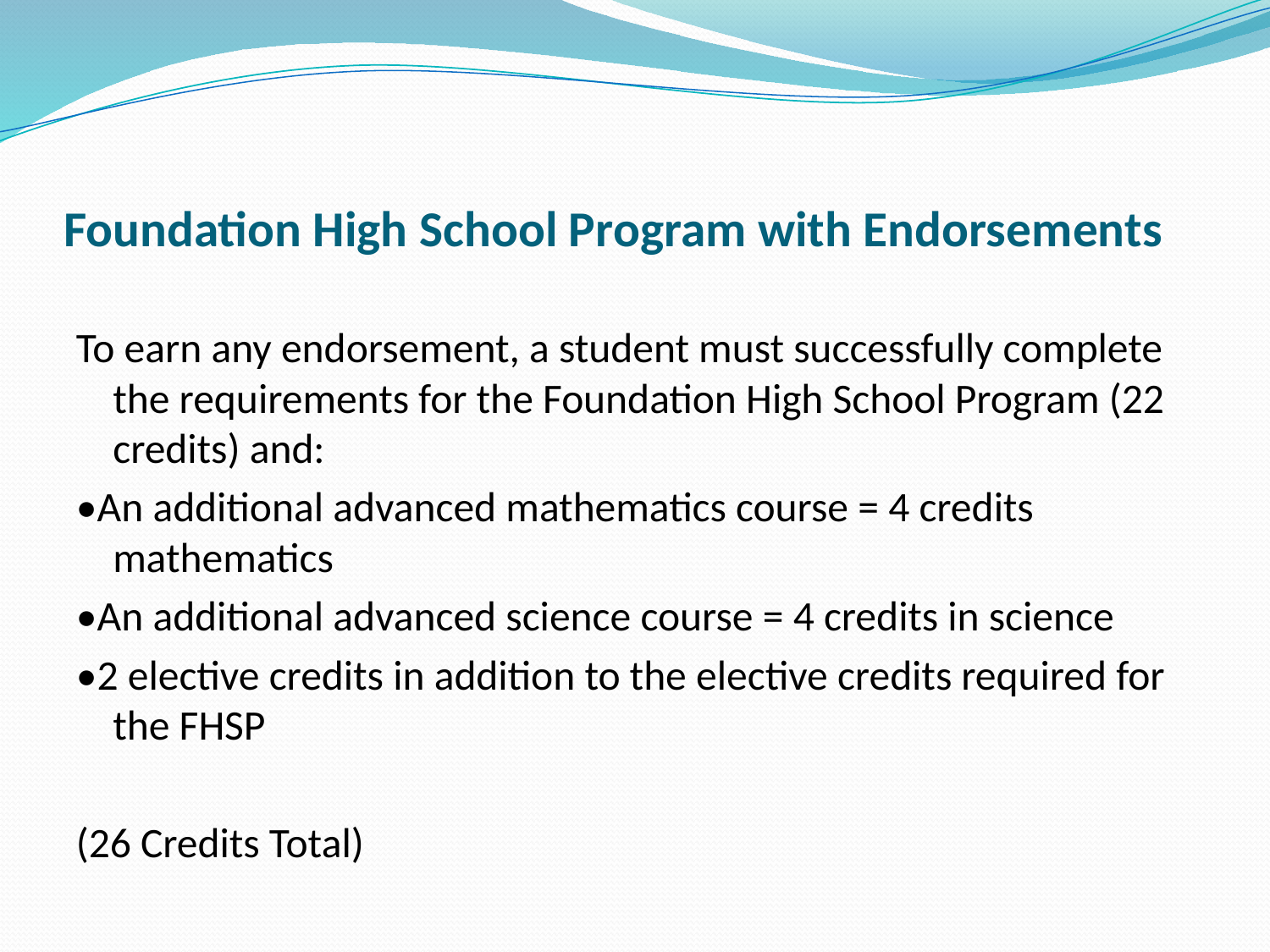

# Foundation High School Program with Endorsements

To earn any endorsement, a student must successfully complete the requirements for the Foundation High School Program (22 credits) and:
•An additional advanced mathematics course = 4 credits mathematics
•An additional advanced science course = 4 credits in science
•2 elective credits in addition to the elective credits required for the FHSP

(26 Credits Total)